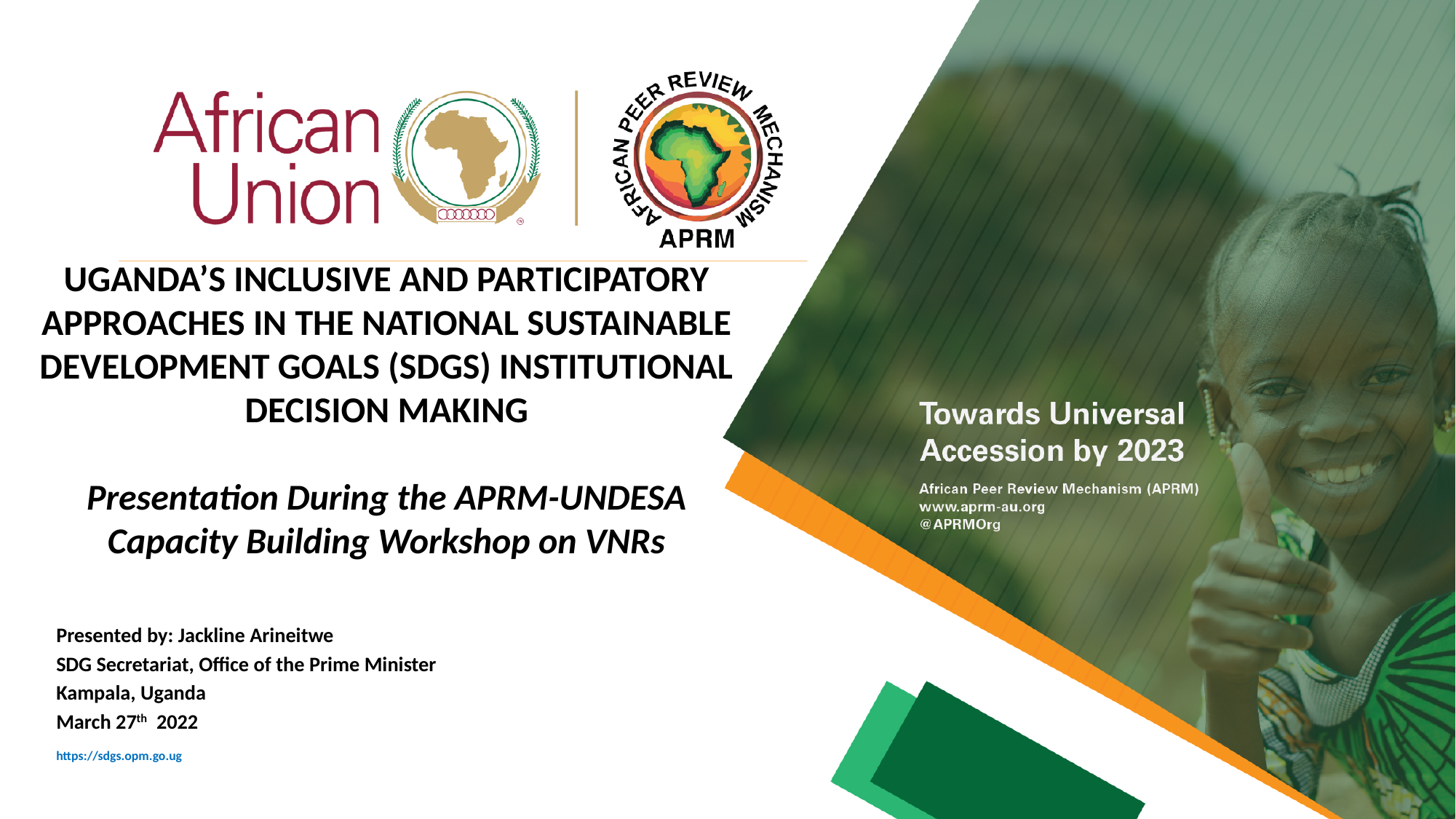

UGANDA’S INCLUSIVE AND PARTICIPATORY APPROACHES IN THE NATIONAL SUSTAINABLE DEVELOPMENT GOALS (SDGS) INSTITUTIONAL DECISION MAKING

Presentation During the APRM-UNDESA Capacity Building Workshop on VNRs

Presented by: Jackline Arineitwe
SDG Secretariat, Office of the Prime Minister
Kampala, Uganda
March 27th  2022

https://sdgs.opm.go.ug